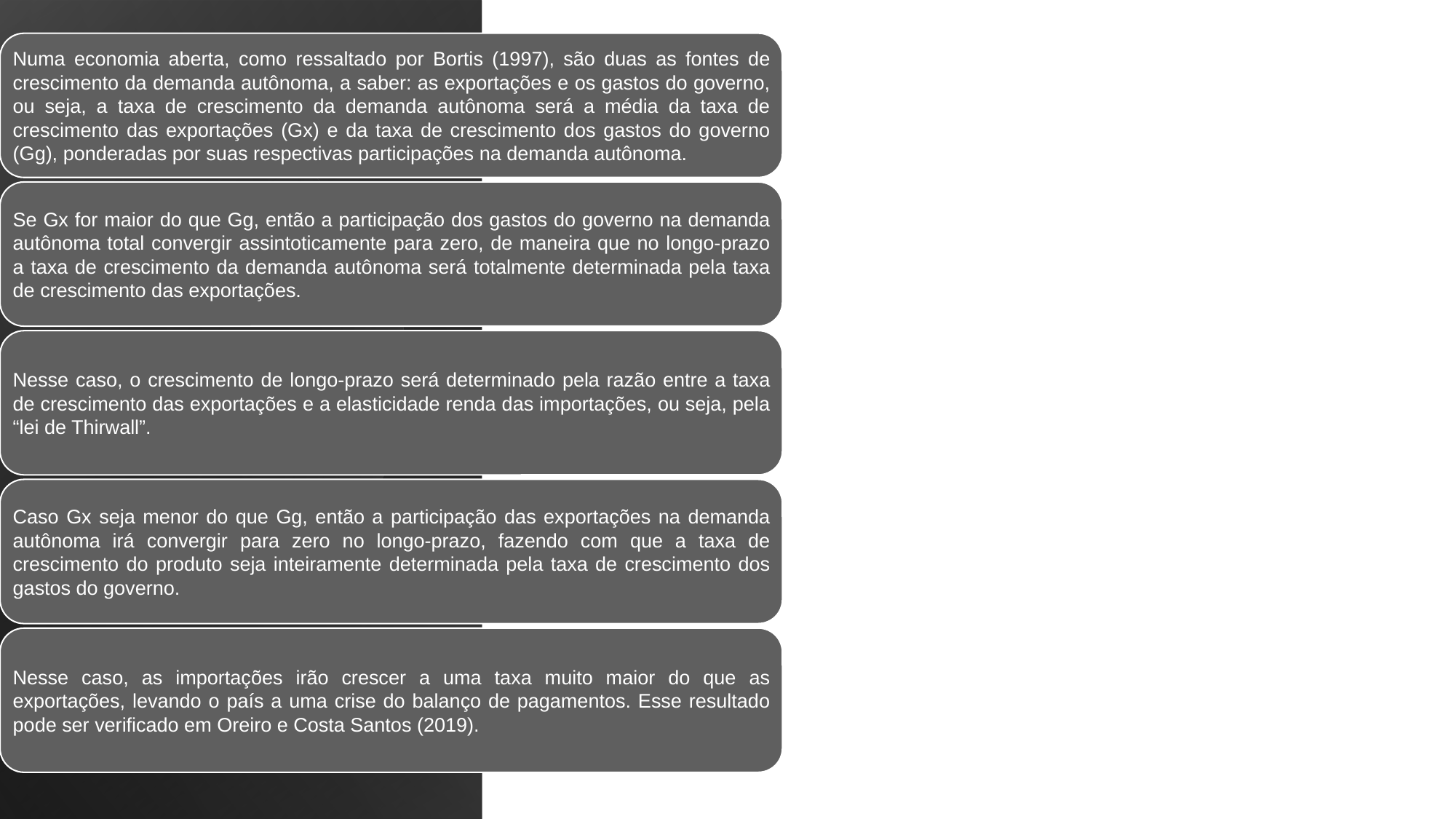

Numa economia aberta, como ressaltado por Bortis (1997), são duas as fontes de crescimento da demanda autônoma, a saber: as exportações e os gastos do governo, ou seja, a taxa de crescimento da demanda autônoma será a média da taxa de crescimento das exportações (Gx) e da taxa de crescimento dos gastos do governo (Gg), ponderadas por suas respectivas participações na demanda autônoma.
Se Gx for maior do que Gg, então a participação dos gastos do governo na demanda autônoma total convergir assintoticamente para zero, de maneira que no longo-prazo a taxa de crescimento da demanda autônoma será totalmente determinada pela taxa de crescimento das exportações.
Nesse caso, o crescimento de longo-prazo será determinado pela razão entre a taxa de crescimento das exportações e a elasticidade renda das importações, ou seja, pela “lei de Thirwall”.
Caso Gx seja menor do que Gg, então a participação das exportações na demanda autônoma irá convergir para zero no longo-prazo, fazendo com que a taxa de crescimento do produto seja inteiramente determinada pela taxa de crescimento dos gastos do governo.
Nesse caso, as importações irão crescer a uma taxa muito maior do que as exportações, levando o país a uma crise do balanço de pagamentos. Esse resultado pode ser verificado em Oreiro e Costa Santos (2019).
# Proposições principais